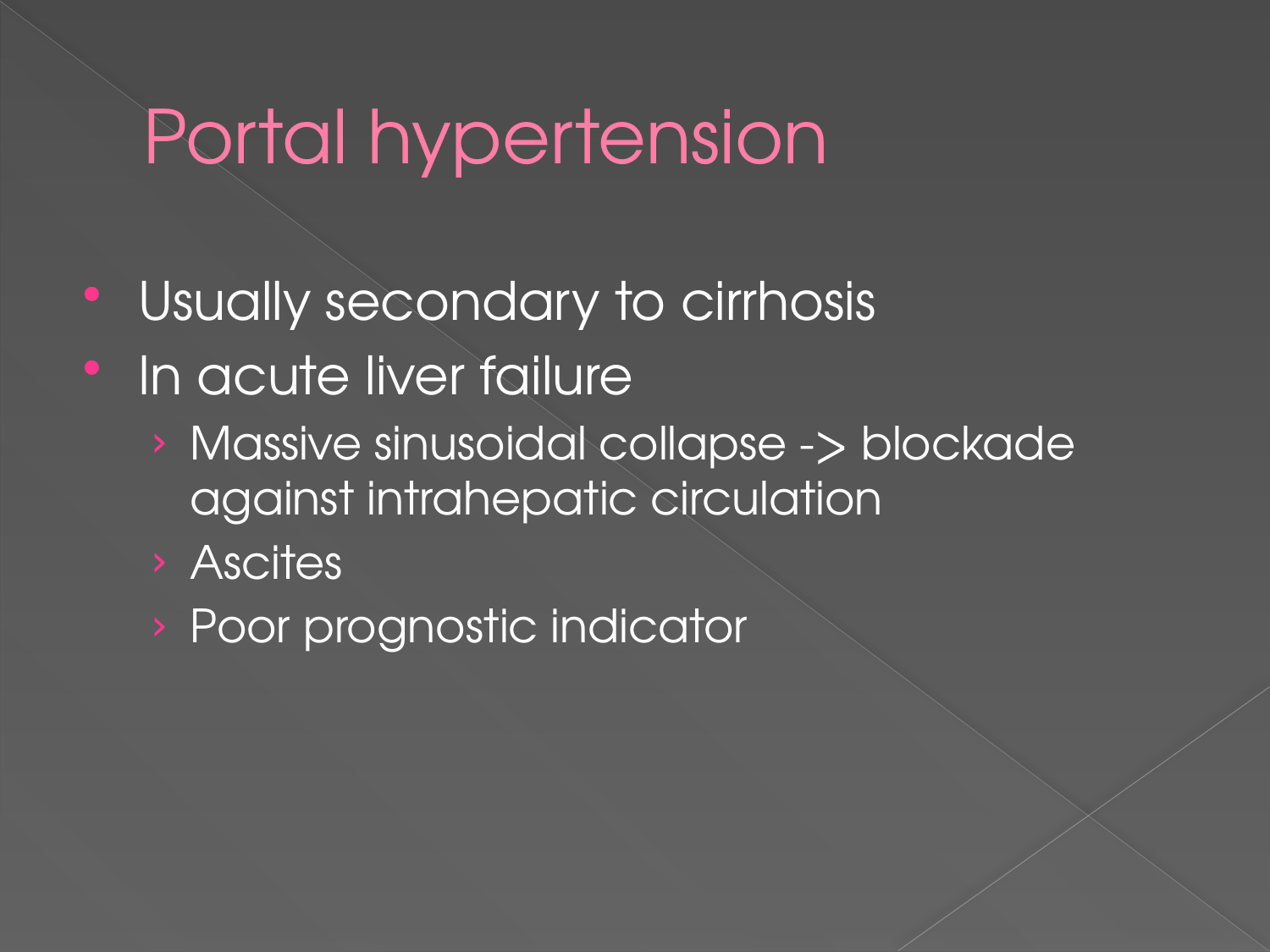

# Portal hypertension
Usually secondary to cirrhosis
In acute liver failure
Massive sinusoidal collapse -> blockade against intrahepatic circulation
Ascites
Poor prognostic indicator